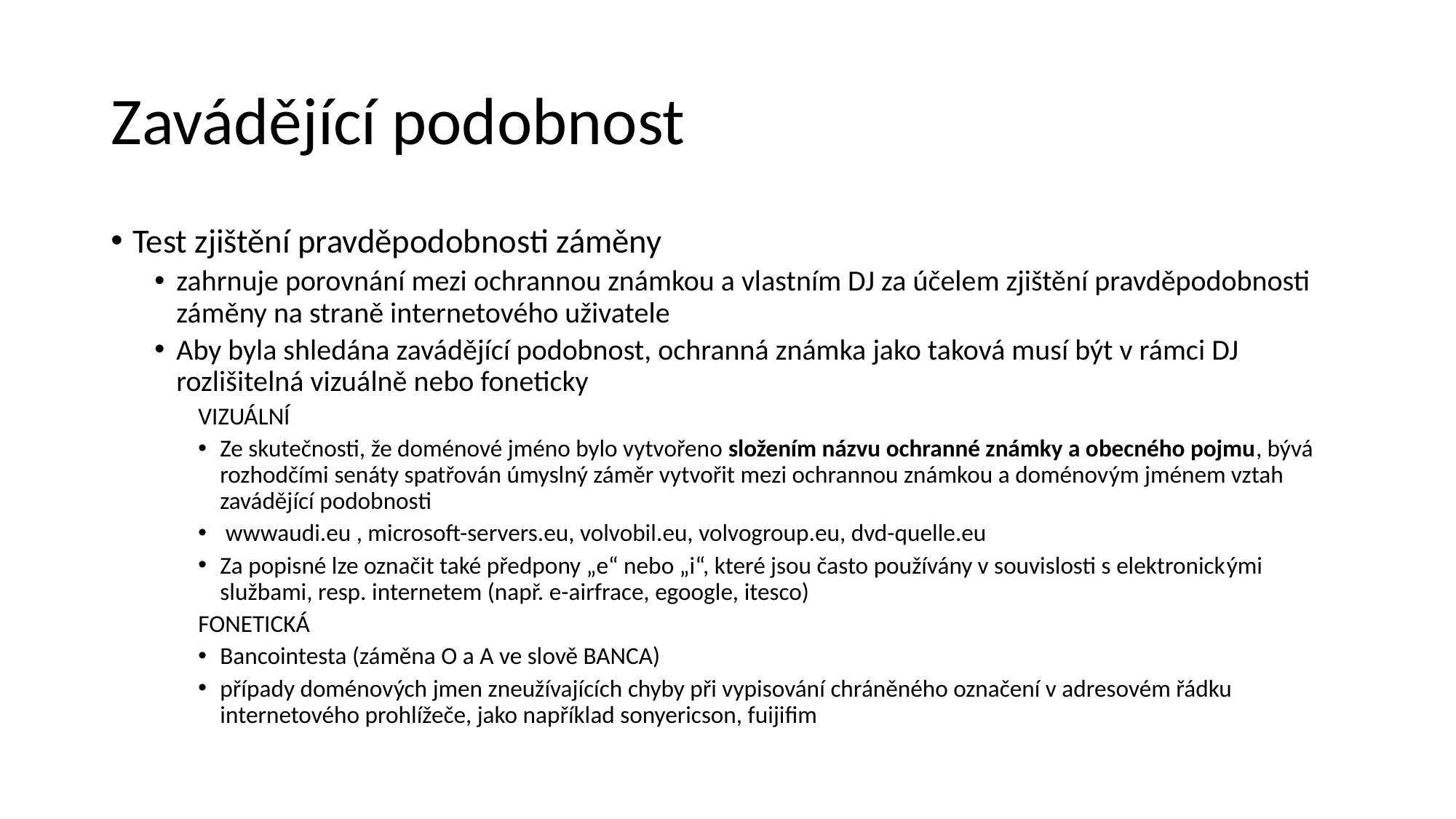

# Zavádějící podobnost
Test zjištění pravděpodobnosti záměny
zahrnuje porovnání mezi ochrannou známkou a vlastním DJ za účelem zjištění pravděpodobnosti záměny na straně internetového uživatele
Aby byla shledána zavádějící podobnost, ochranná známka jako taková musí být v rámci DJ rozlišitelná vizuálně nebo foneticky
VIZUÁLNÍ
Ze skutečnosti, že doménové jméno bylo vytvořeno složením názvu ochranné známky a obecného pojmu, bývá rozhodčími senáty spatřován úmyslný záměr vytvořit mezi ochrannou známkou a doménovým jménem vztah zavádějící podobnosti
 wwwaudi.eu , microsoft-servers.eu, volvobil.eu, volvogroup.eu, dvd-quelle.eu
Za popisné lze označit také předpony „e“ nebo „i“, které jsou často používány v souvislosti s elektronickými službami, resp. internetem (např. e-airfrace, egoogle, itesco)
FONETICKÁ
Bancointesta (záměna O a A ve slově BANCA)
případy doménových jmen zneužívajících chyby při vypisování chráněného označení v adresovém řádku internetového prohlížeče, jako například sonyericson, fuijifim